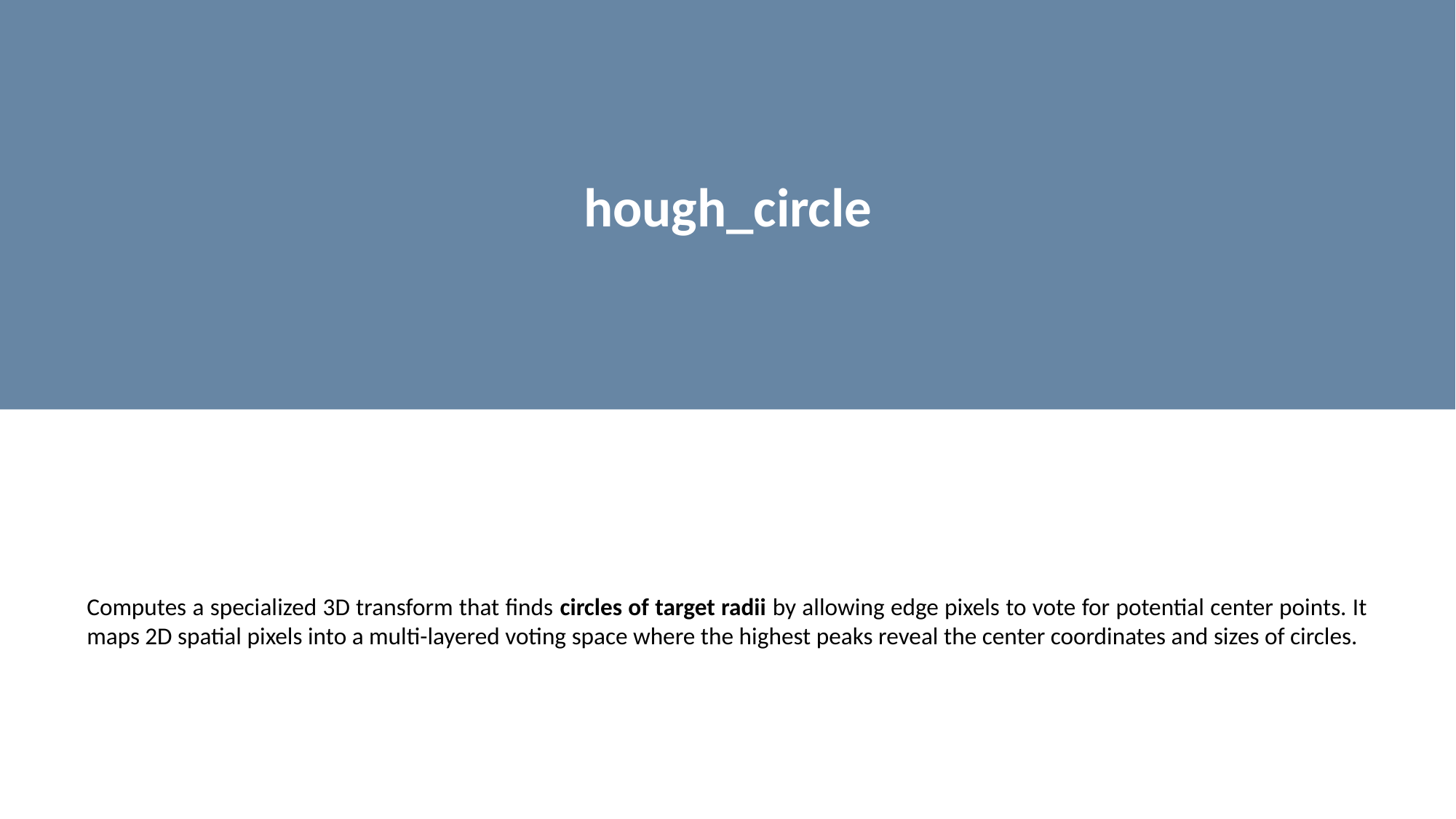

hough_circle
Computes a specialized 3D transform that finds circles of target radii by allowing edge pixels to vote for potential center points. It maps 2D spatial pixels into a multi-layered voting space where the highest peaks reveal the center coordinates and sizes of circles.